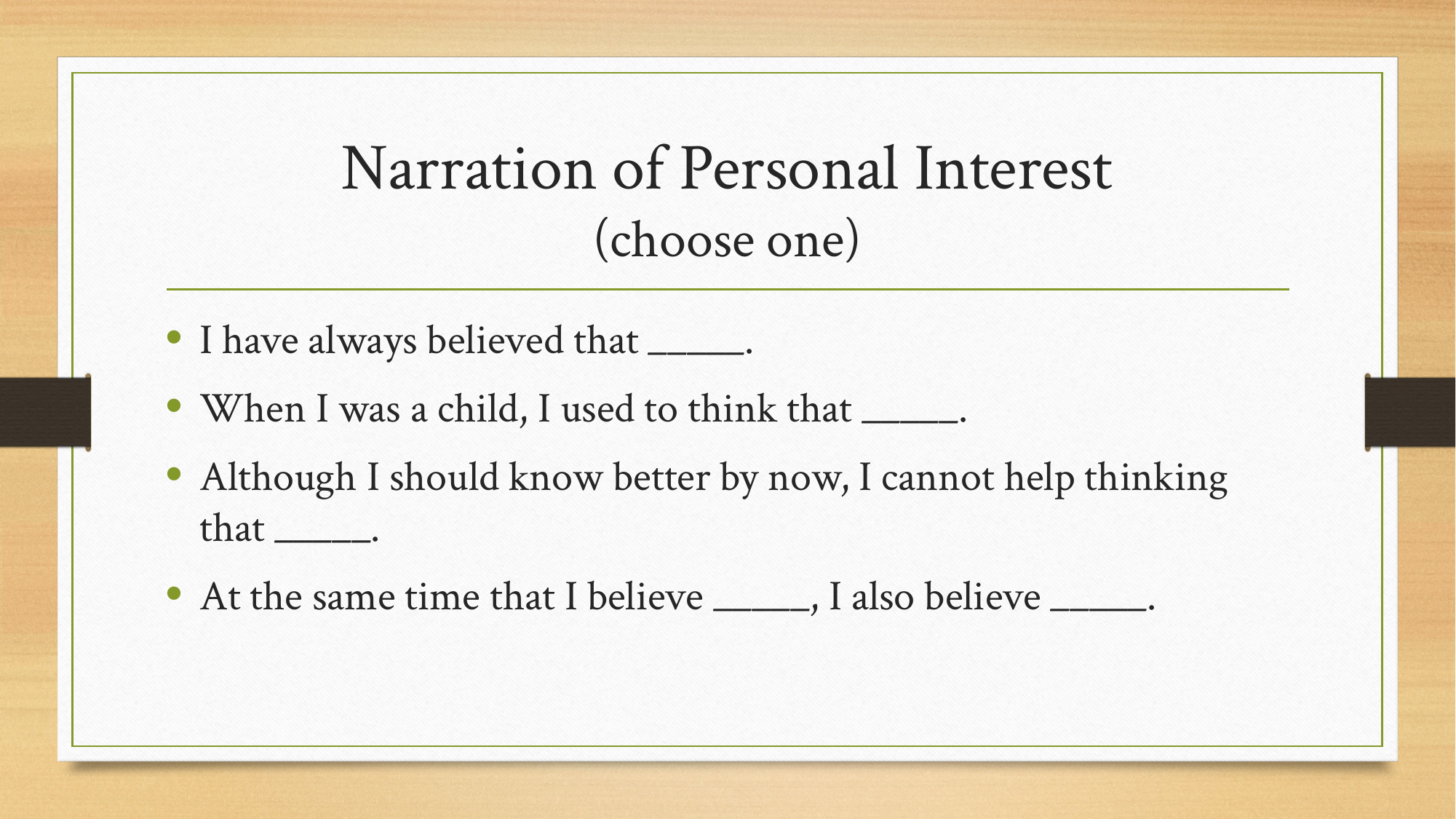

# Narration of Personal Interest (choose one)
I have always believed that _____.
When I was a child, I used to think that _____.
Although I should know better by now, I cannot help thinking that _____.
At the same time that I believe _____, I also believe _____.